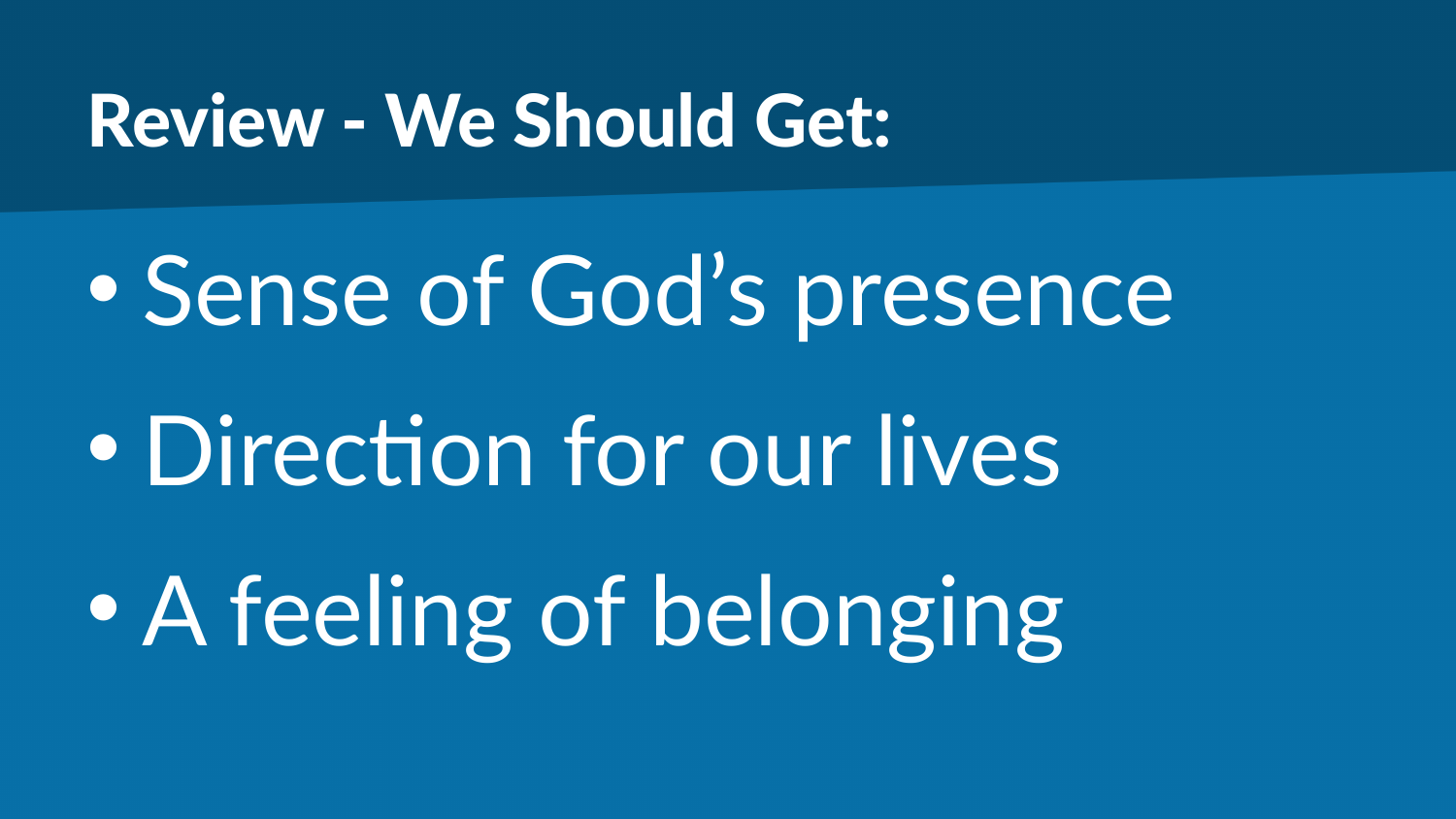

# Review - We Should Get:
Sense of God’s presence
Direction for our lives
A feeling of belonging